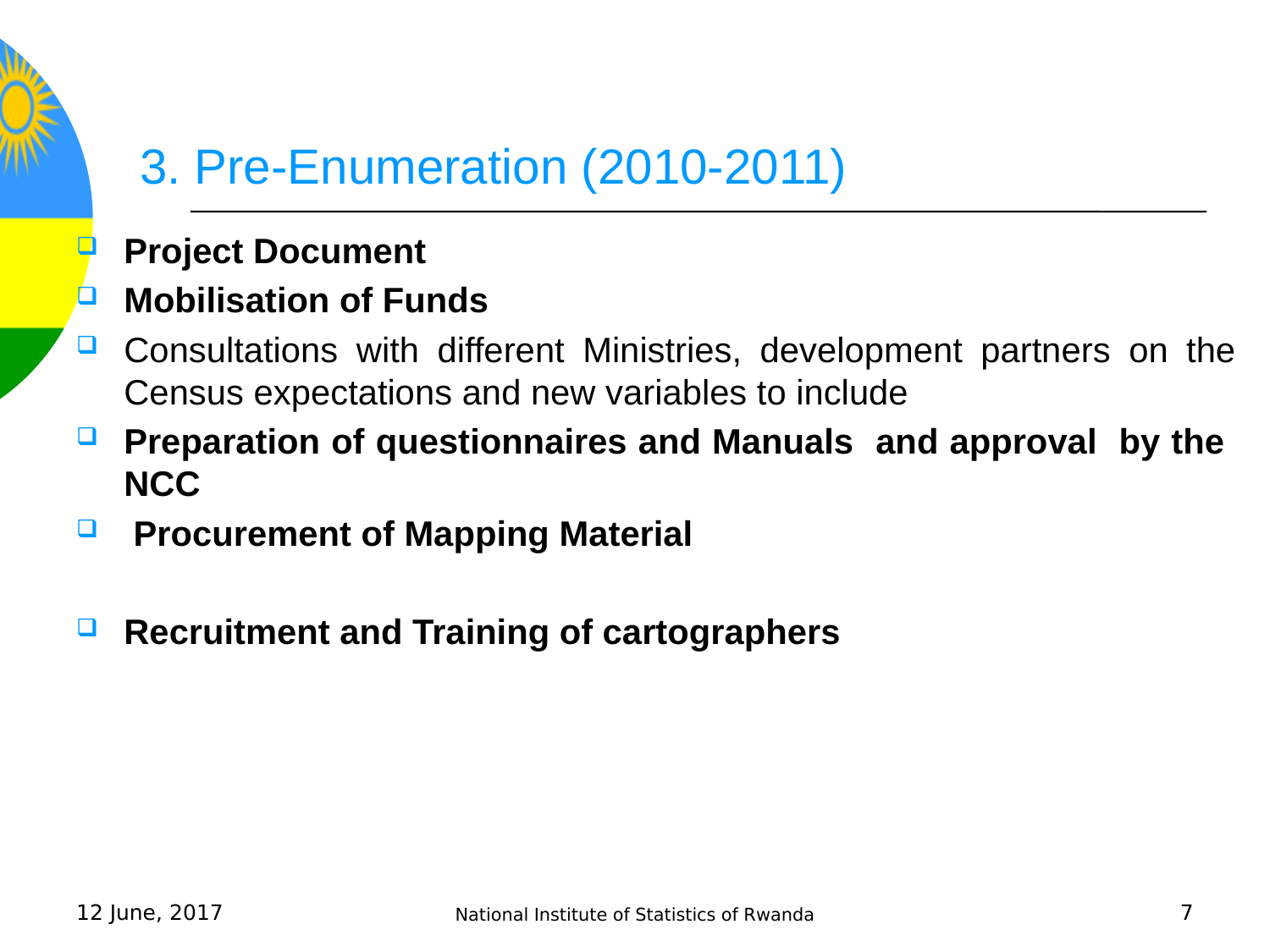

# 3. Pre-Enumeration (2010-2011)
Project Document
Mobilisation of Funds
Consultations with different Ministries, development partners on the Census expectations and new variables to include
Preparation of questionnaires and Manuals  and approval  by the  NCC
 Procurement of Mapping Material

Recruitment and Training of cartographers

12 June, 2017
National Institute of Statistics of Rwanda
7